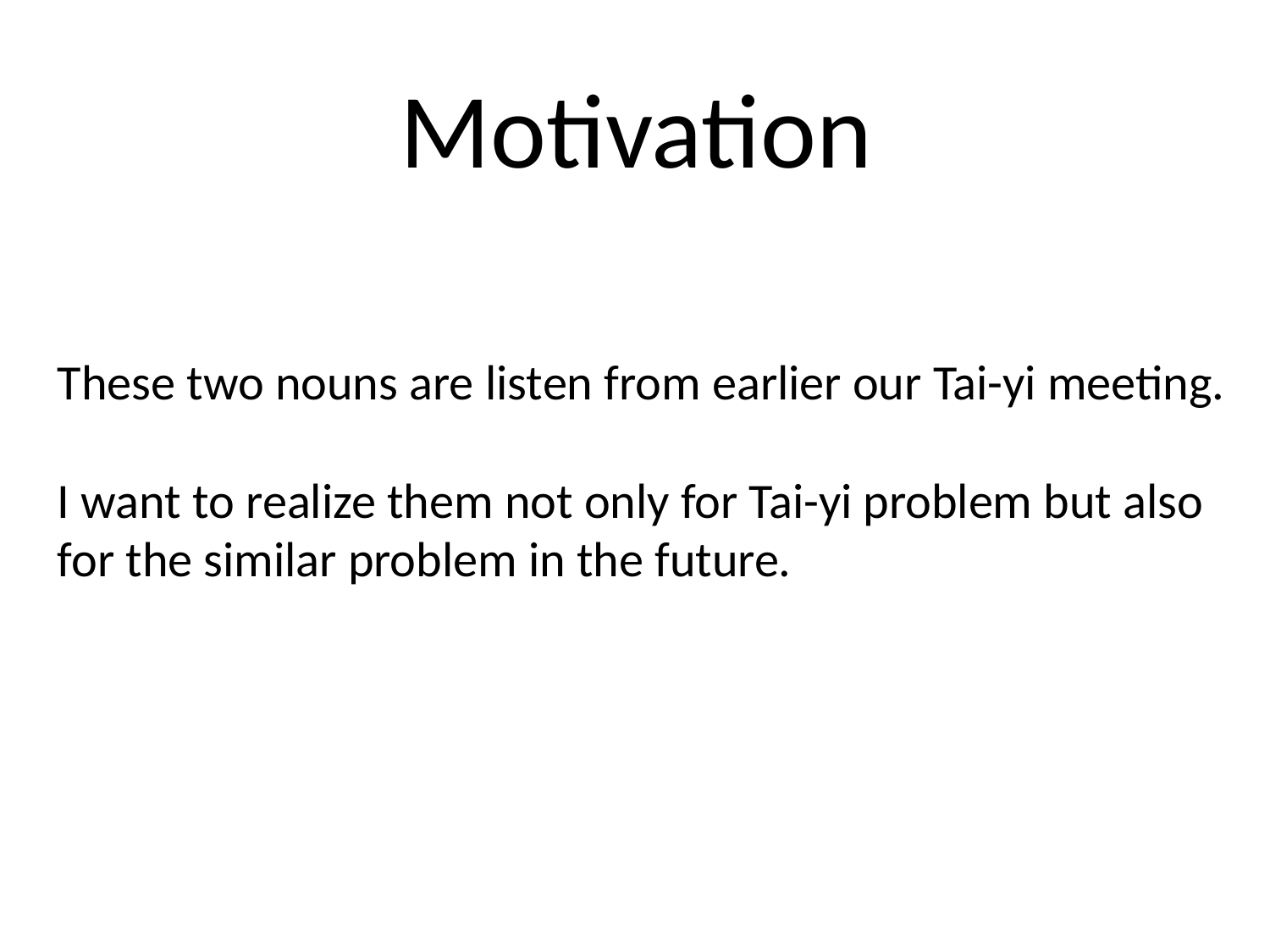

# Motivation
These two nouns are listen from earlier our Tai-yi meeting.

I want to realize them not only for Tai-yi problem but also for the similar problem in the future.